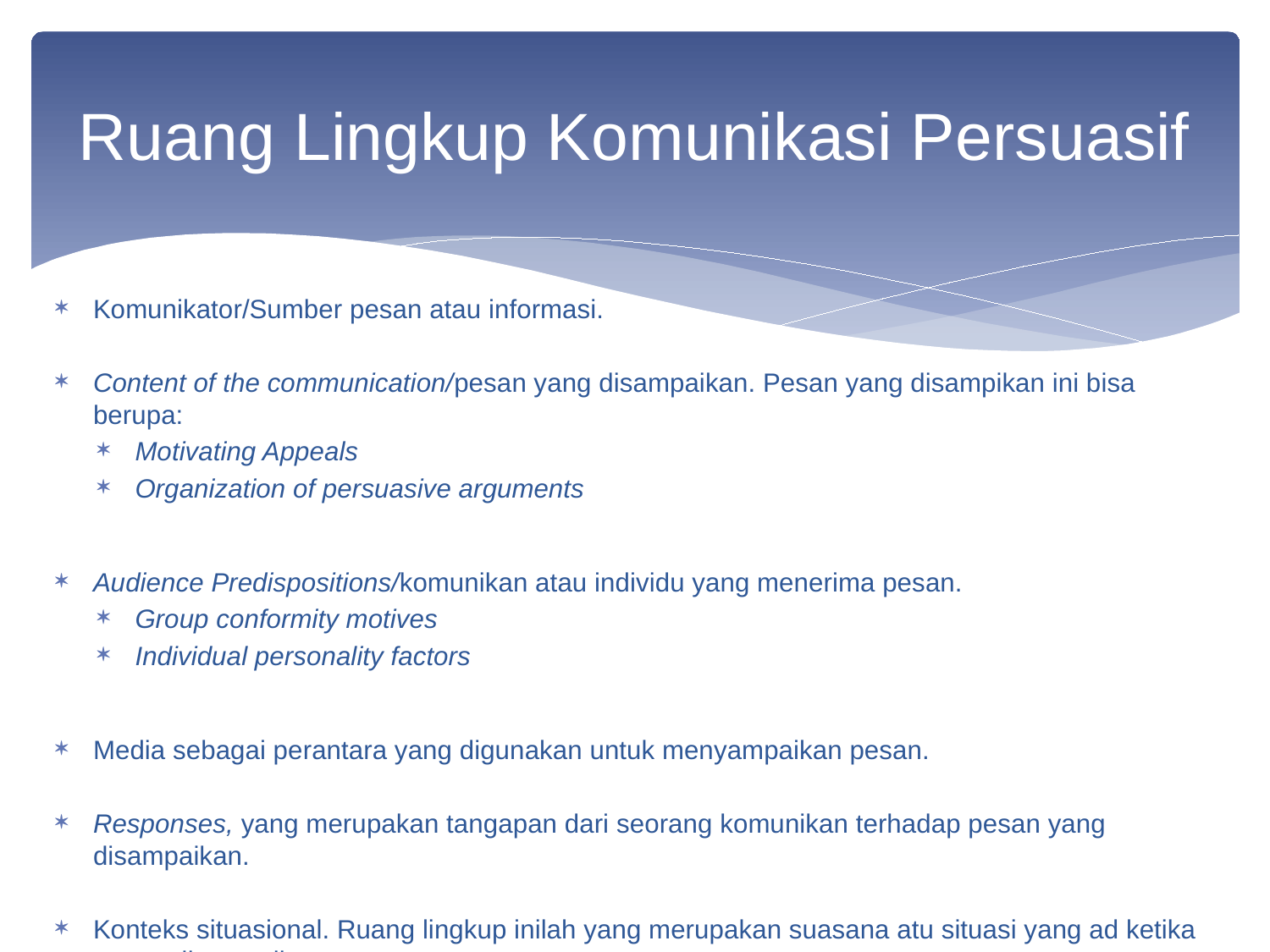

# Ruang Lingkup Komunikasi Persuasif
Komunikator/Sumber pesan atau informasi.

Content of the communication/pesan yang disampaikan. Pesan yang disampikan ini bisa berupa:
Motivating Appeals
Organization of persuasive arguments

Audience Predispositions/komunikan atau individu yang menerima pesan.
Group conformity motives
Individual personality factors

Media sebagai perantara yang digunakan untuk menyampaikan pesan.

Responses, yang merupakan tangapan dari seorang komunikan terhadap pesan yang disampaikan.

Konteks situasional. Ruang lingkup inilah yang merupakan suasana atu situasi yang ad ketika pesan disampaikan.